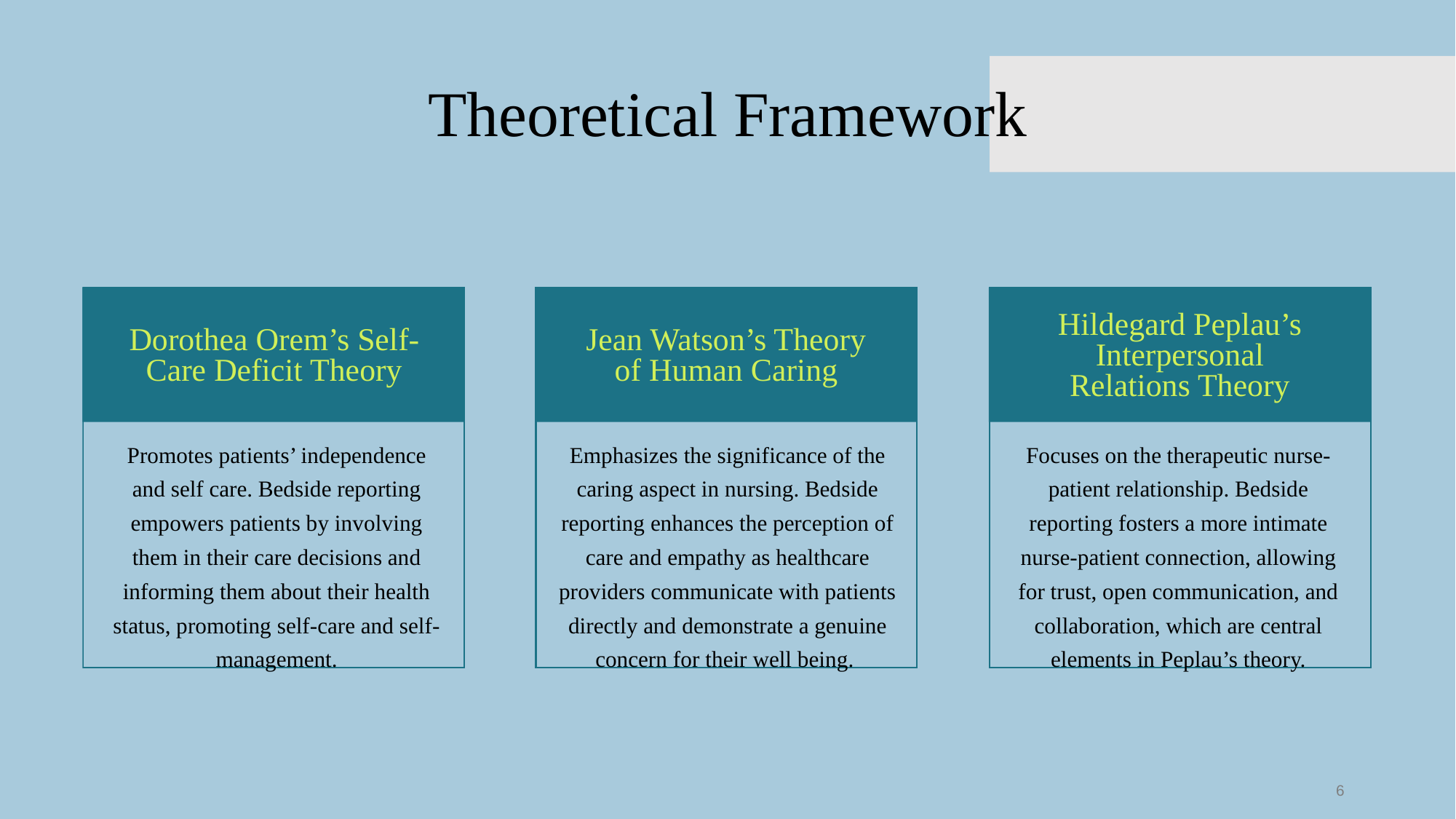

# Theoretical Framework
Dorothea Orem’s Self-Care Deficit Theory
Jean Watson’s Theory of Human Caring
Hildegard Peplau’s Interpersonal Relations Theory
Emphasizes the significance of the caring aspect in nursing. Bedside reporting enhances the perception of care and empathy as healthcare providers communicate with patients directly and demonstrate a genuine concern for their well being.
Focuses on the therapeutic nurse-patient relationship. Bedside reporting fosters a more intimate nurse-patient connection, allowing for trust, open communication, and collaboration, which are central elements in Peplau’s theory.
Promotes patients’ independence and self care. Bedside reporting empowers patients by involving them in their care decisions and informing them about their health status, promoting self-care and self-management.
6